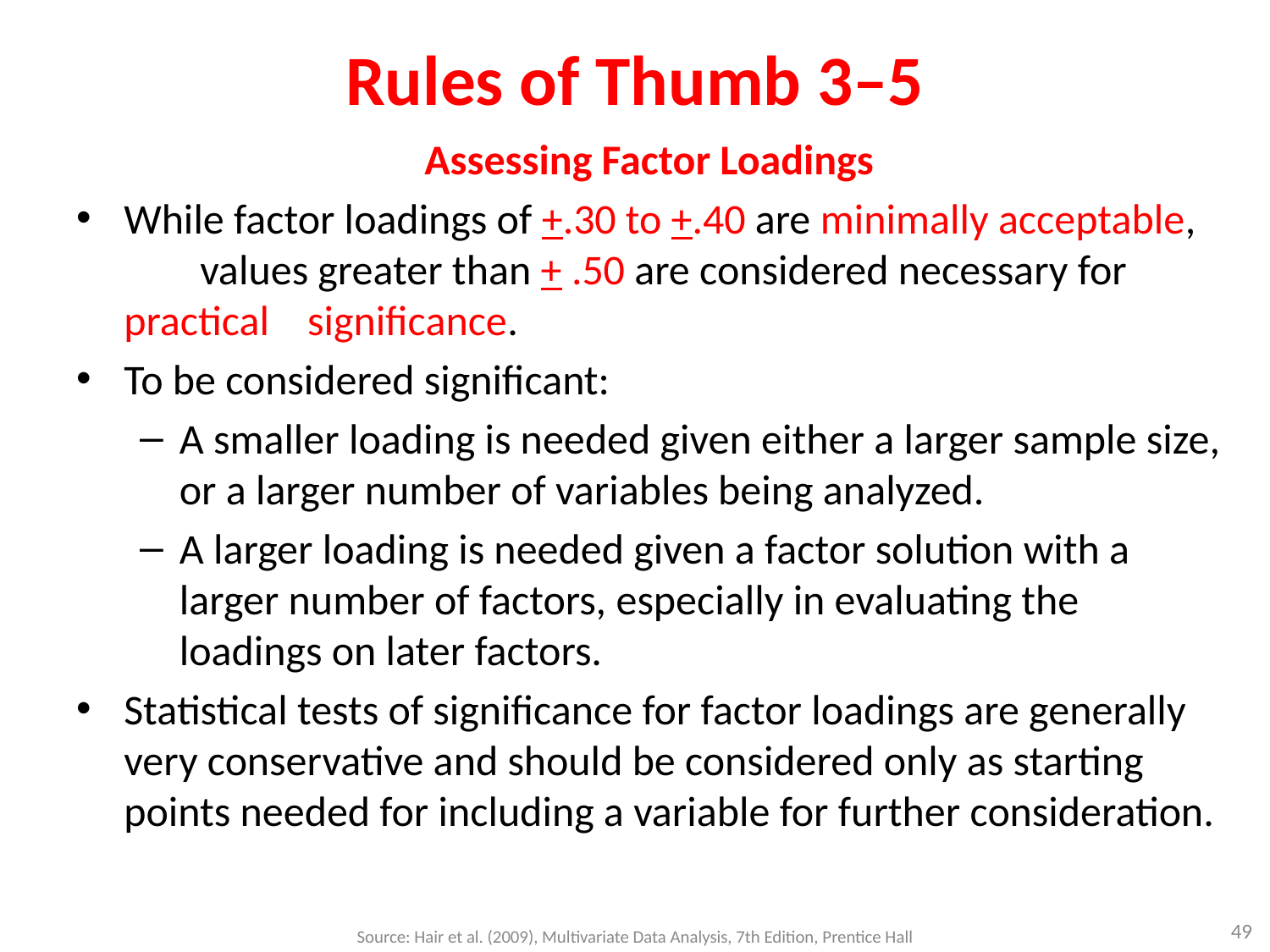

# Rules of Thumb 3–5
Assessing Factor Loadings
While factor loadings of +.30 to +.40 are minimally acceptable,           values greater than + .50 are considered necessary for practical    significance.
To be considered significant:
A smaller loading is needed given either a larger sample size, or a larger number of variables being analyzed.
A larger loading is needed given a factor solution with a larger number of factors, especially in evaluating the loadings on later factors.
Statistical tests of significance for factor loadings are generally  very conservative and should be considered only as starting points needed for including a variable for further consideration.

49
Source: Hair et al. (2009), Multivariate Data Analysis, 7th Edition, Prentice Hall